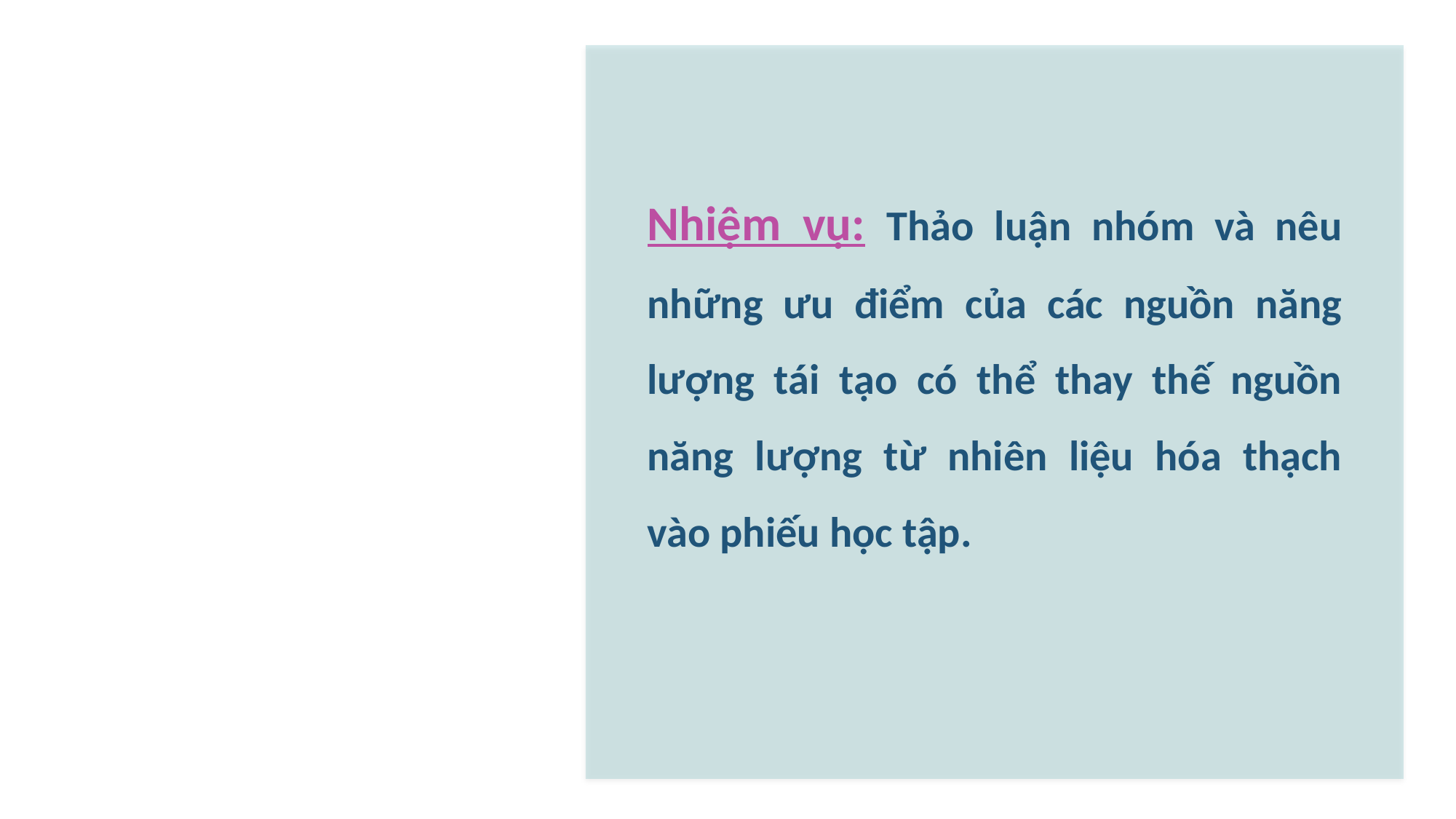

Nhiệm vụ: Thảo luận nhóm và nêu những ưu điểm của các nguồn năng lượng tái tạo có thể thay thế nguồn năng lượng từ nhiên liệu hóa thạch vào phiếu học tập.